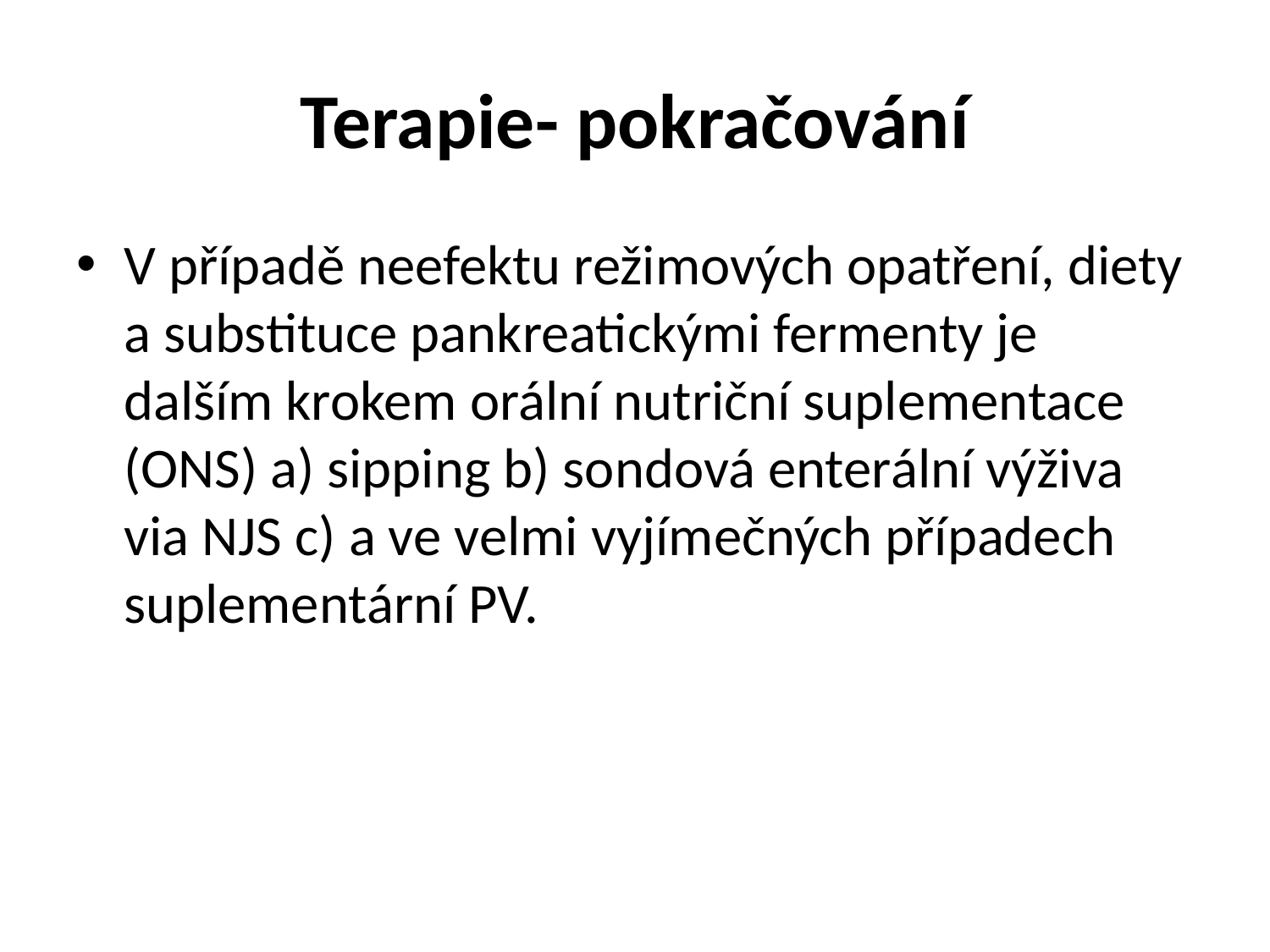

# Terapie- pokračování
V případě neefektu režimových opatření, diety a substituce pankreatickými fermenty je dalším krokem orální nutriční suplementace (ONS) a) sipping b) sondová enterální výživa via NJS c) a ve velmi vyjímečných případech suplementární PV.